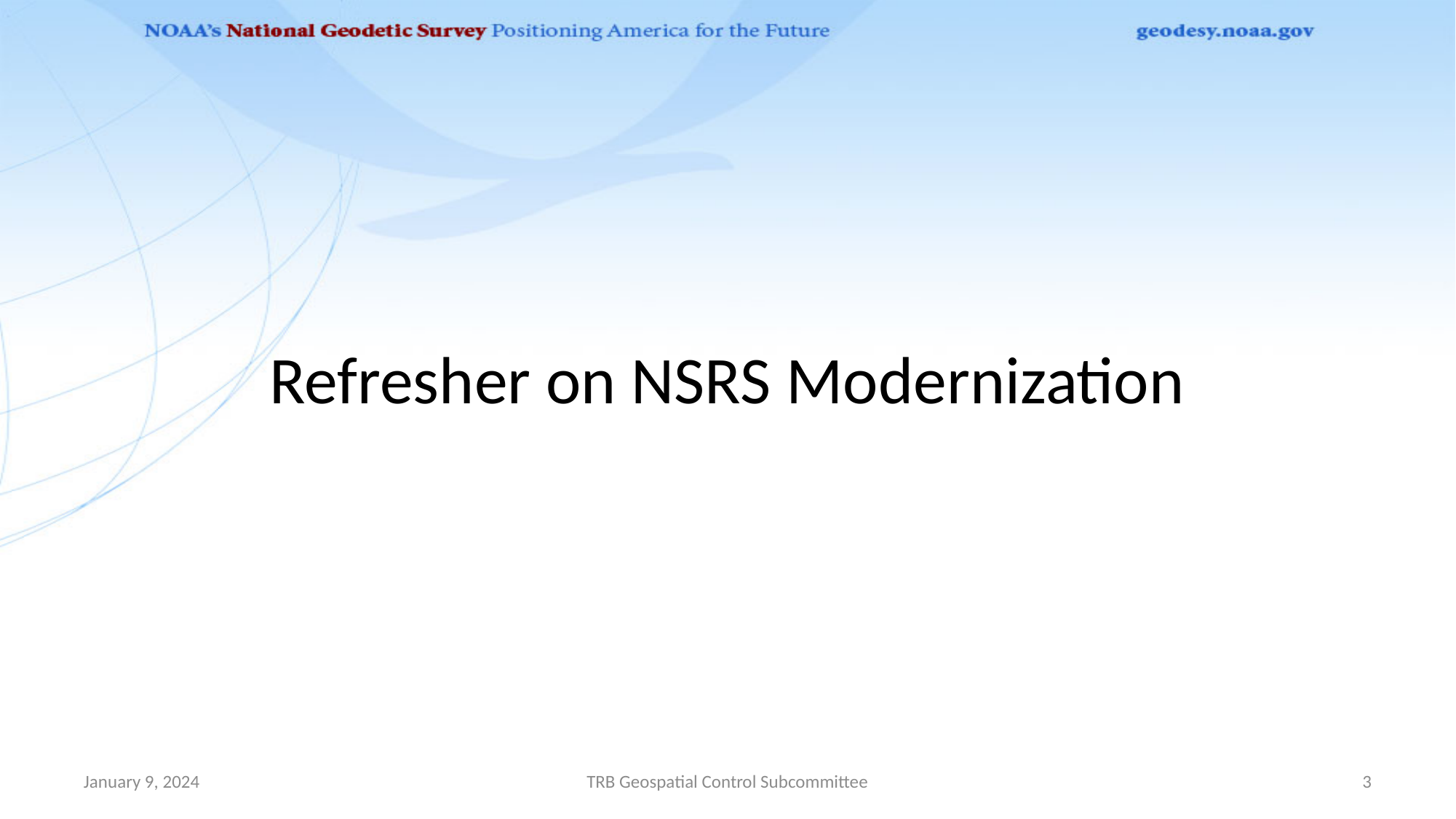

# Refresher on NSRS Modernization
January 9, 2024
TRB Geospatial Control Subcommittee
3